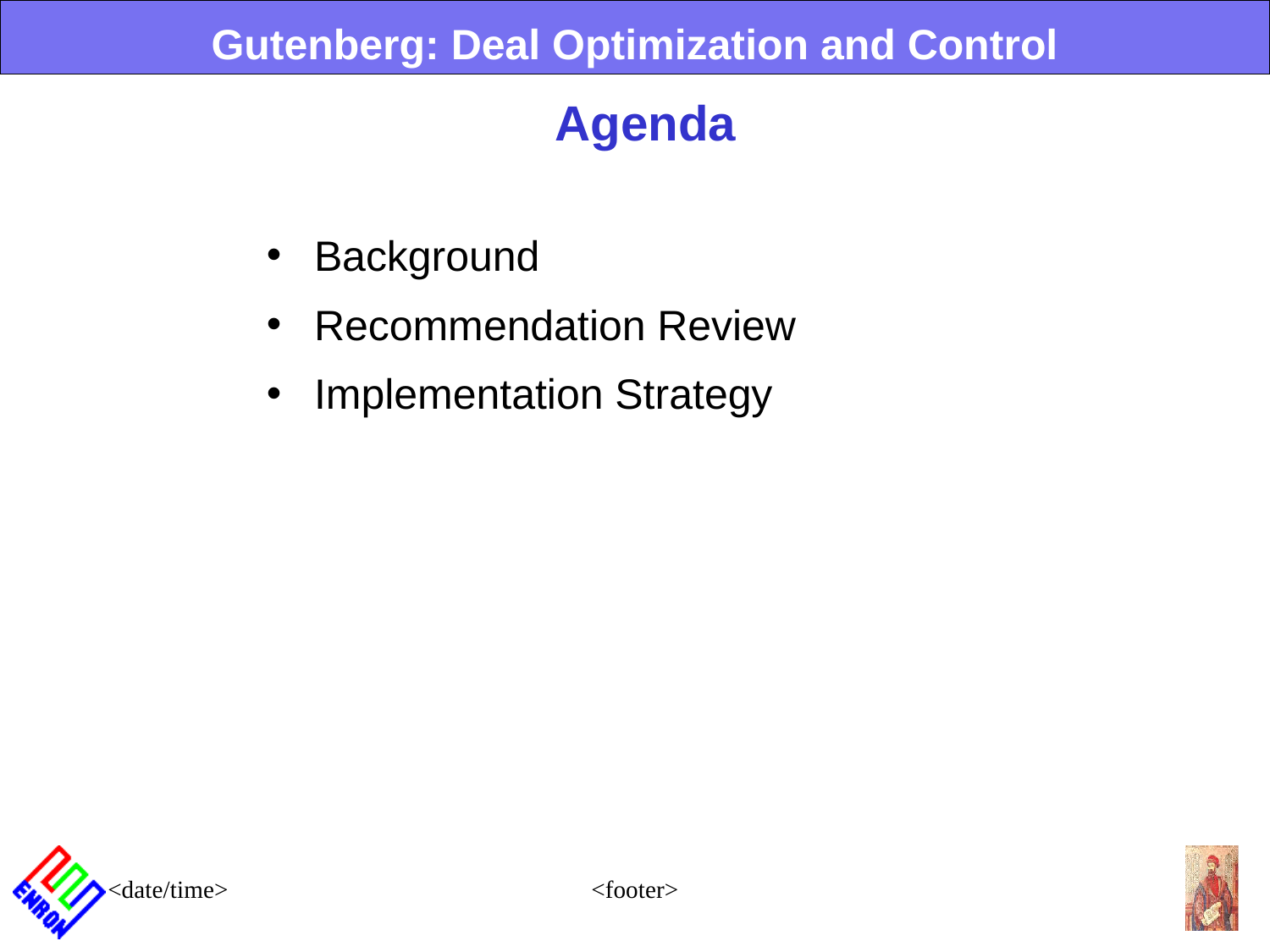

Gutenberg: Deal Optimization and Control
Agenda
Background
Recommendation Review
Implementation Strategy